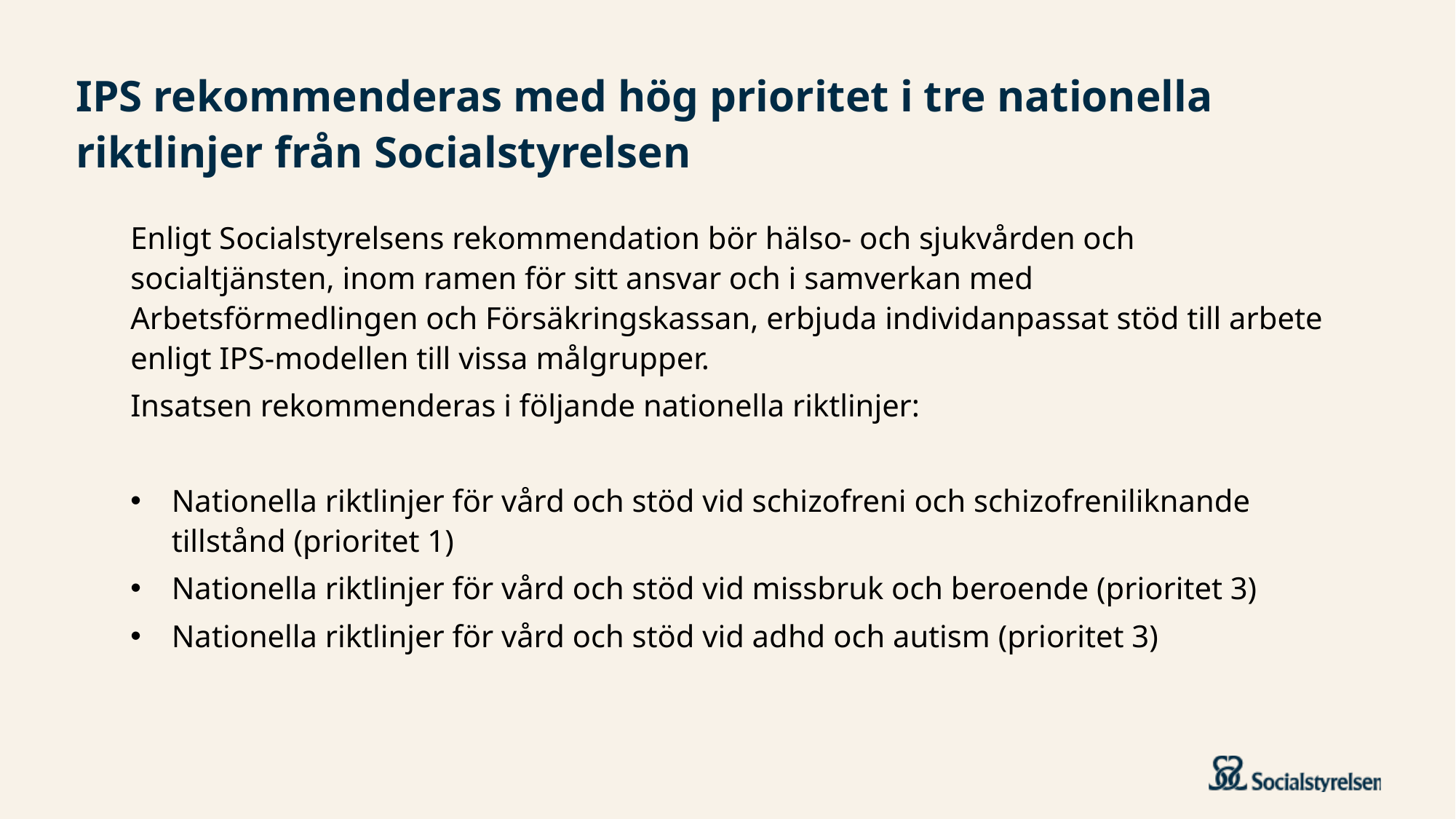

# IPS rekommenderas med hög prioritet i tre nationella riktlinjer från Socialstyrelsen
Enligt Socialstyrelsens rekommendation bör hälso- och sjukvården och socialtjänsten, inom ramen för sitt ansvar och i samverkan med Arbetsförmedlingen och Försäkringskassan, erbjuda individanpassat stöd till arbete enligt IPS-modellen till vissa målgrupper.
Insatsen rekommenderas i följande nationella riktlinjer:

Nationella riktlinjer för vård och stöd vid schizofreni och schizofreniliknande tillstånd (prioritet 1)
Nationella riktlinjer för vård och stöd vid missbruk och beroende (prioritet 3)
Nationella riktlinjer för vård och stöd vid adhd och autism (prioritet 3)